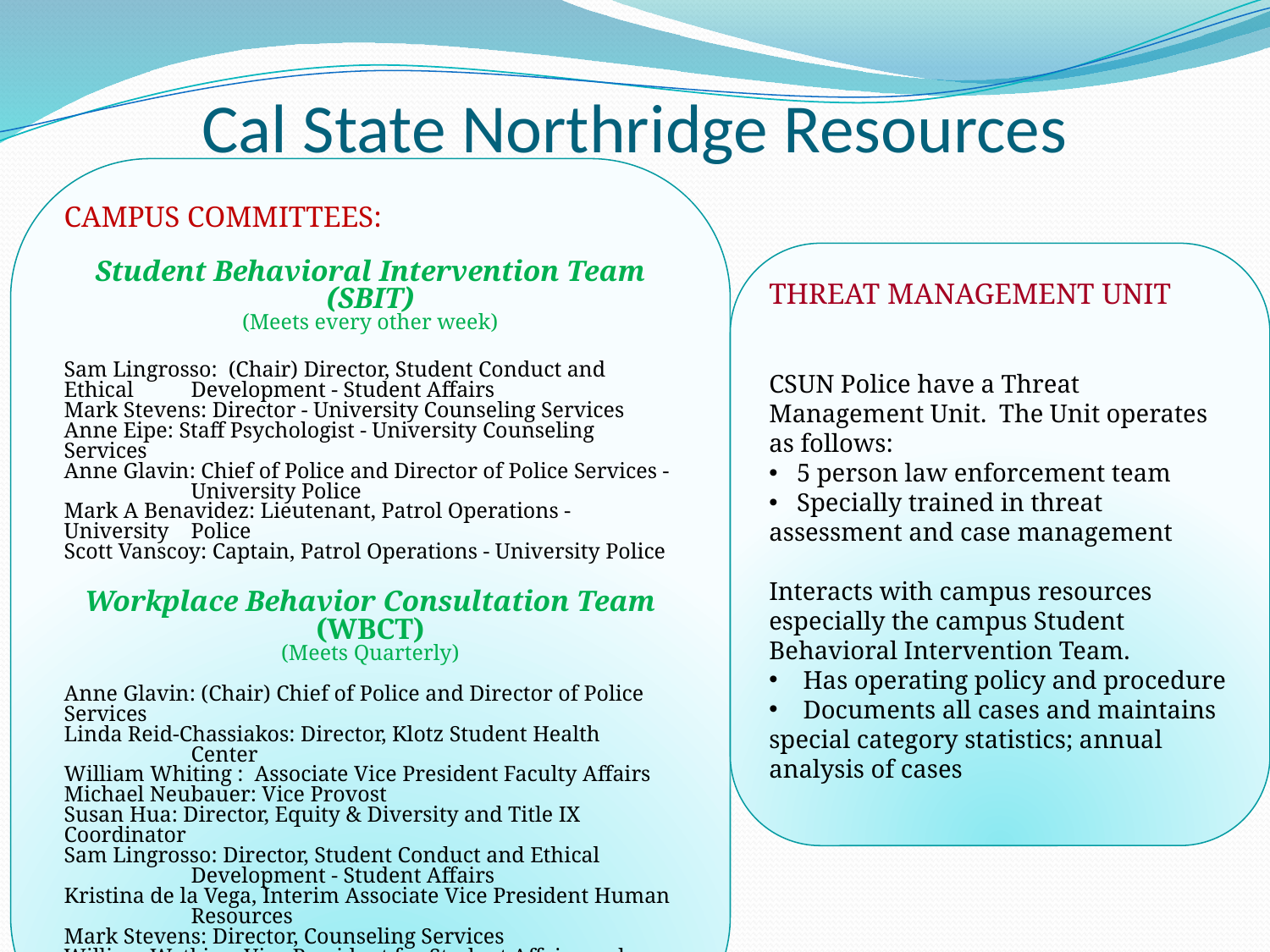

# Cal State Northridge Resources
CAMPUS COMMITTEES:

Student Behavioral Intervention Team (SBIT)
(Meets every other week)

Sam Lingrosso:  (Chair) Director, Student Conduct and Ethical 	Development - Student Affairs
Mark Stevens: Director - University Counseling Services
Anne Eipe: Staff Psychologist - University Counseling Services
Anne Glavin: Chief of Police and Director of Police Services -
	University Police
Mark A Benavidez: Lieutenant, Patrol Operations - University 	Police
Scott Vanscoy: Captain, Patrol Operations - University Police

Workplace Behavior Consultation Team (WBCT)
(Meets Quarterly)

Anne Glavin: (Chair) Chief of Police and Director of Police Services
Linda Reid-Chassiakos: Director, Klotz Student Health 	Center
William Whiting :  Associate Vice President Faculty Affairs
Michael Neubauer: Vice Provost
Susan Hua: Director, Equity & Diversity and Title IX Coordinator
Sam Lingrosso: Director, Student Conduct and Ethical 	Development - Student Affairs
Kristina de la Vega, Interim Associate Vice President Human 	Resources
Mark Stevens: Director, Counseling Services
William Watkins: Vice President for Student Affairs and 	Dean of Students
Ron Norton: Director, Environmental Health and Safety
THREAT MANAGEMENT UNIT

CSUN Police have a Threat Management Unit.  The Unit operates as follows:
   5 person law enforcement team
   Specially trained in threat assessment and case management

Interacts with campus resources especially the campus Student Behavioral Intervention Team.
    Has operating policy and procedure
    Documents all cases and maintains special category statistics; annual analysis of cases